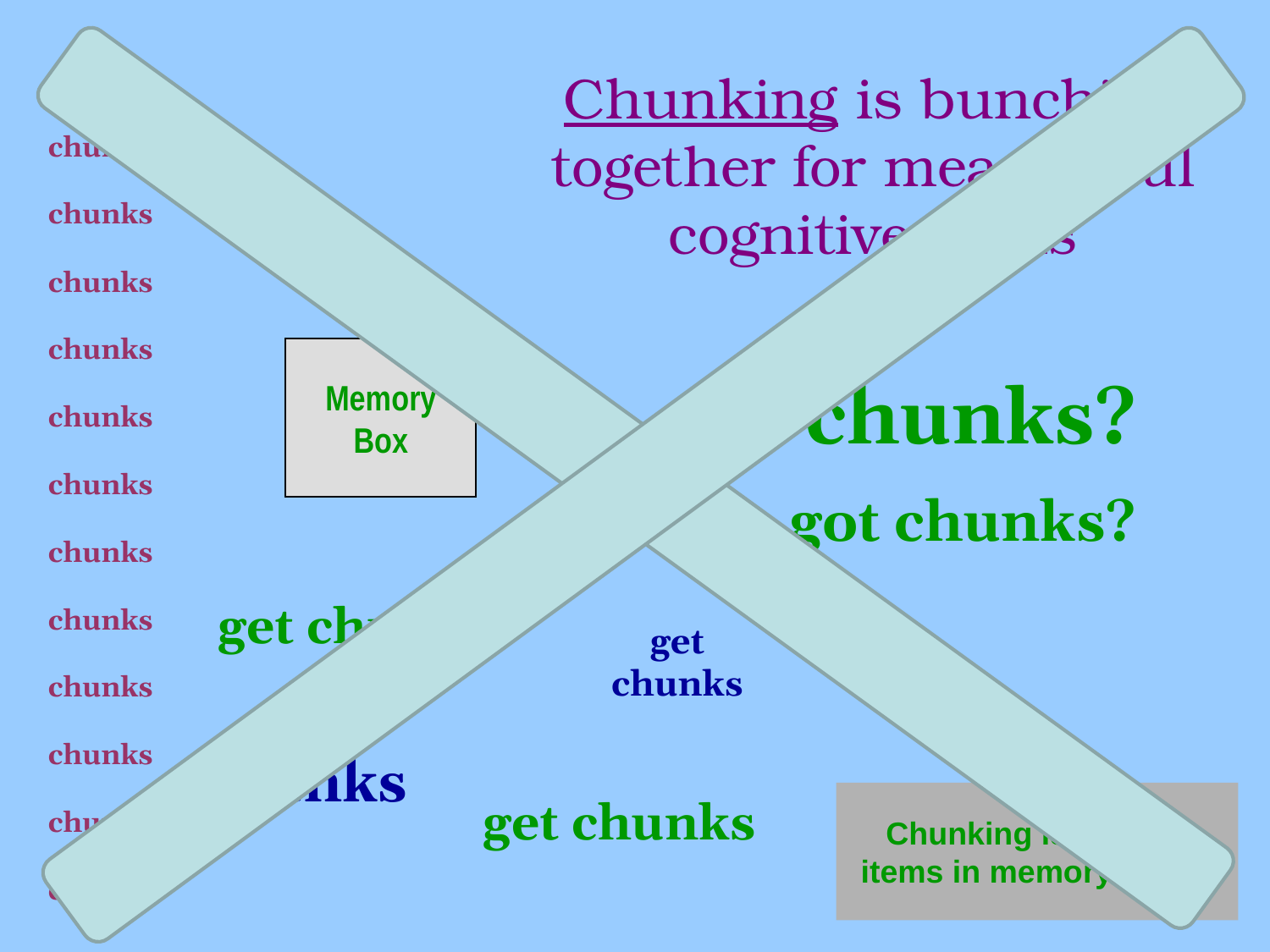

Chunking is bunching together for meaningful cognitive tasks
chunks

chunks

chunks

chunks

chunks

chunks

chunks

chunks

chunks

chunks

chunks

chunks
Memory
Box
got chunks?
got chunks?
get chunks
get chunks
get chunks
get chunks
Chunking is placing items in memory boxes
chunks